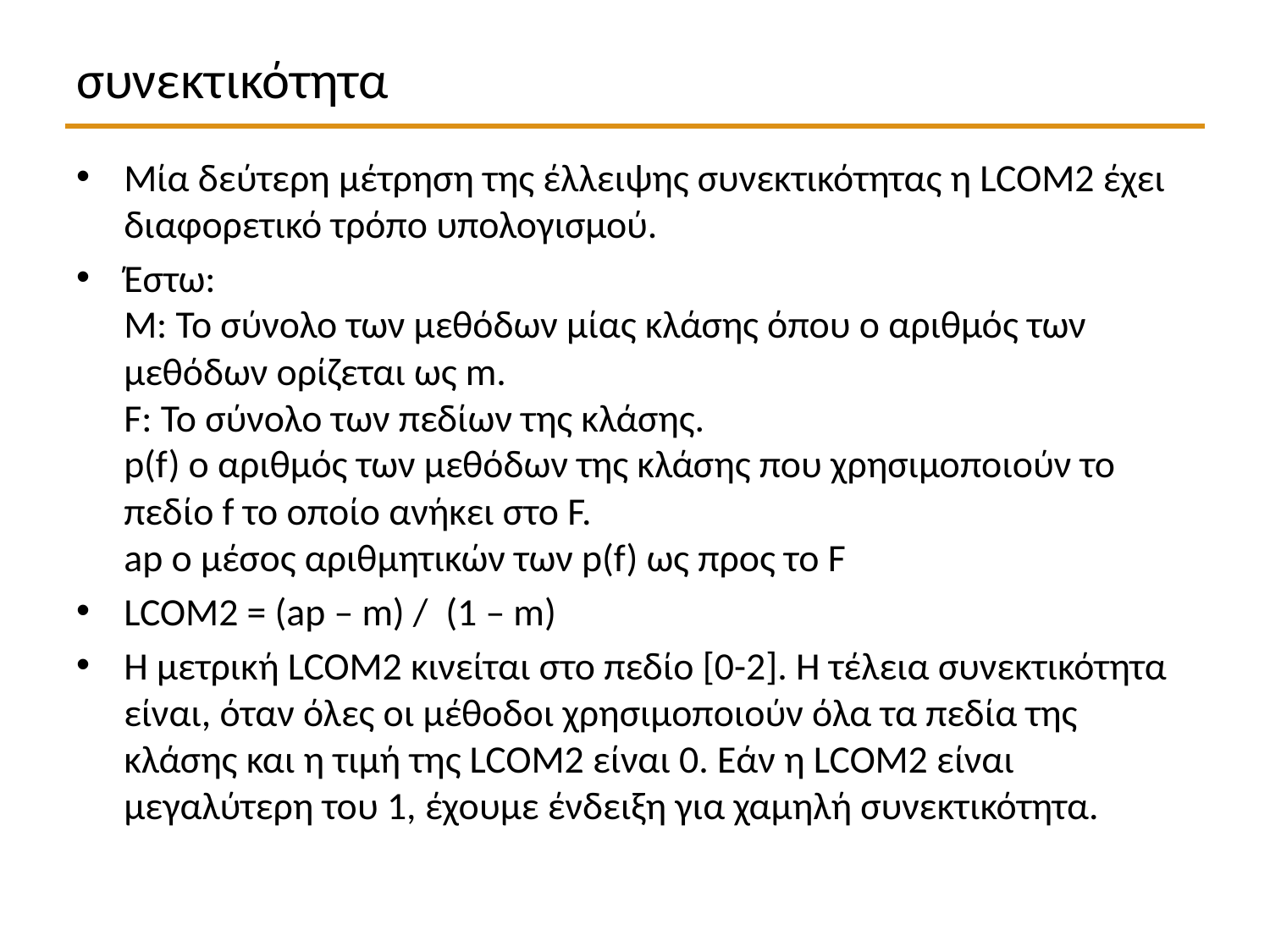

# συνεκτικότητα
Μία δεύτερη μέτρηση της έλλειψης συνεκτικότητας η LCOM2 έχει διαφορετικό τρόπο υπολογισμού.
Έστω:
M: Το σύνολο των μεθόδων μίας κλάσης όπου ο αριθμός των μεθόδων ορίζεται ως m.
F: Το σύνολο των πεδίων της κλάσης.
p(f) ο αριθμός των μεθόδων της κλάσης που χρησιμοποιούν το πεδίο f το οποίο ανήκει στο F.
ap ο μέσος αριθμητικών των p(f) ως προς το F
LCOM2 = (ap – m) /  (1 – m)
Η μετρική LCOM2 κινείται στο πεδίο [0-2]. Η τέλεια συνεκτικότητα είναι, όταν όλες οι μέθοδοι χρησιμοποιούν όλα τα πεδία της κλάσης και η τιμή της LCOM2 είναι 0. Εάν η LCOM2 είναι μεγαλύτερη του 1, έχουμε ένδειξη για χαμηλή συνεκτικότητα.